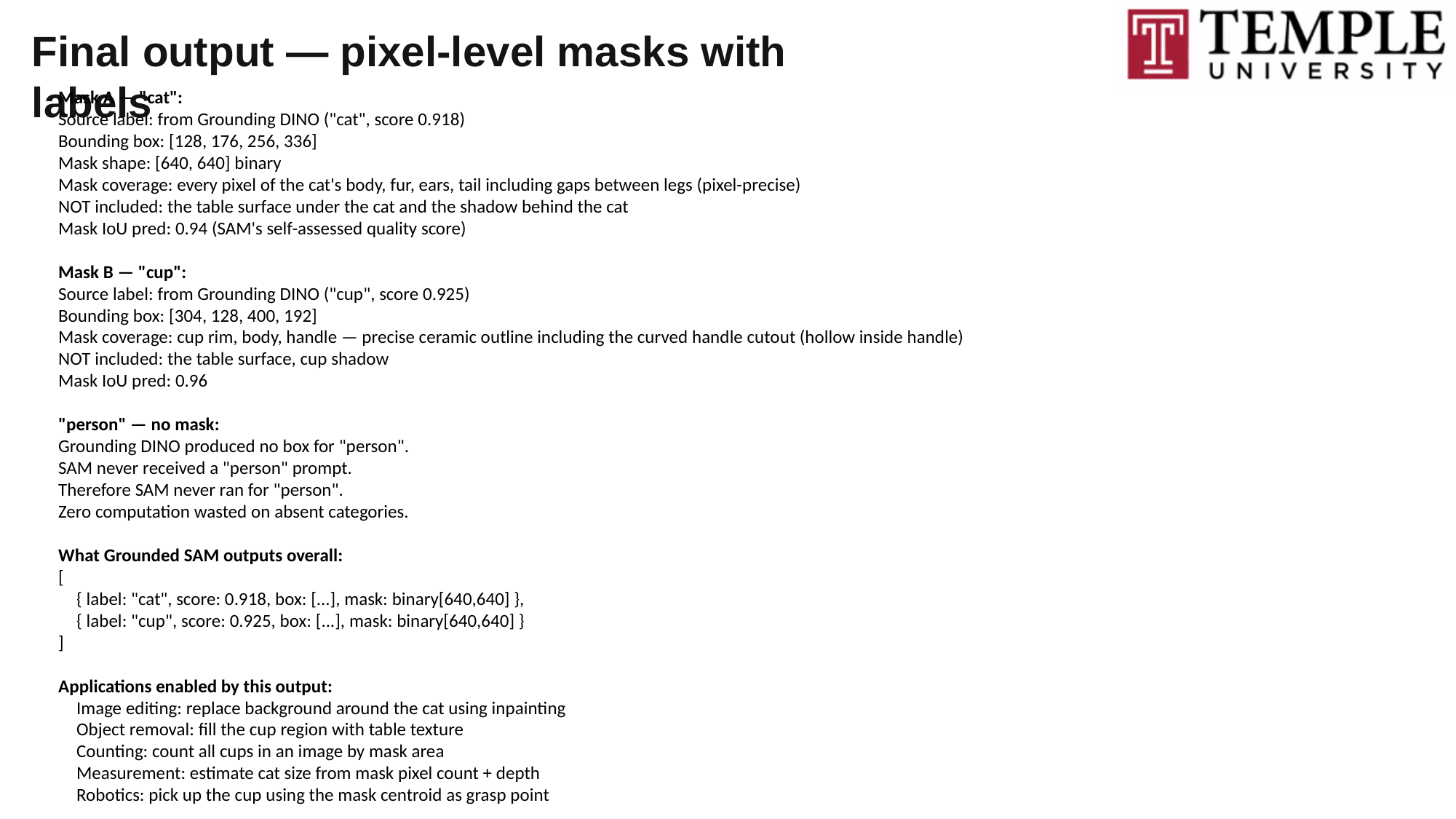

Final output — pixel-level masks with labels
Mask A — "cat":
Source label: from Grounding DINO ("cat", score 0.918)
Bounding box: [128, 176, 256, 336]
Mask shape: [640, 640] binary
Mask coverage: every pixel of the cat's body, fur, ears, tail including gaps between legs (pixel-precise)
NOT included: the table surface under the cat and the shadow behind the cat
Mask IoU pred: 0.94 (SAM's self-assessed quality score)

Mask B — "cup":
Source label: from Grounding DINO ("cup", score 0.925)
Bounding box: [304, 128, 400, 192]
Mask coverage: cup rim, body, handle — precise ceramic outline including the curved handle cutout (hollow inside handle)
NOT included: the table surface, cup shadow
Mask IoU pred: 0.96

"person" — no mask:
Grounding DINO produced no box for "person".
SAM never received a "person" prompt.
Therefore SAM never ran for "person".
Zero computation wasted on absent categories.

What Grounded SAM outputs overall:
[
 { label: "cat", score: 0.918, box: [...], mask: binary[640,640] },
 { label: "cup", score: 0.925, box: [...], mask: binary[640,640] }
]

Applications enabled by this output:
 Image editing: replace background around the cat using inpainting
 Object removal: fill the cup region with table texture
 Counting: count all cups in an image by mask area
 Measurement: estimate cat size from mask pixel count + depth
 Robotics: pick up the cup using the mask centroid as grasp point